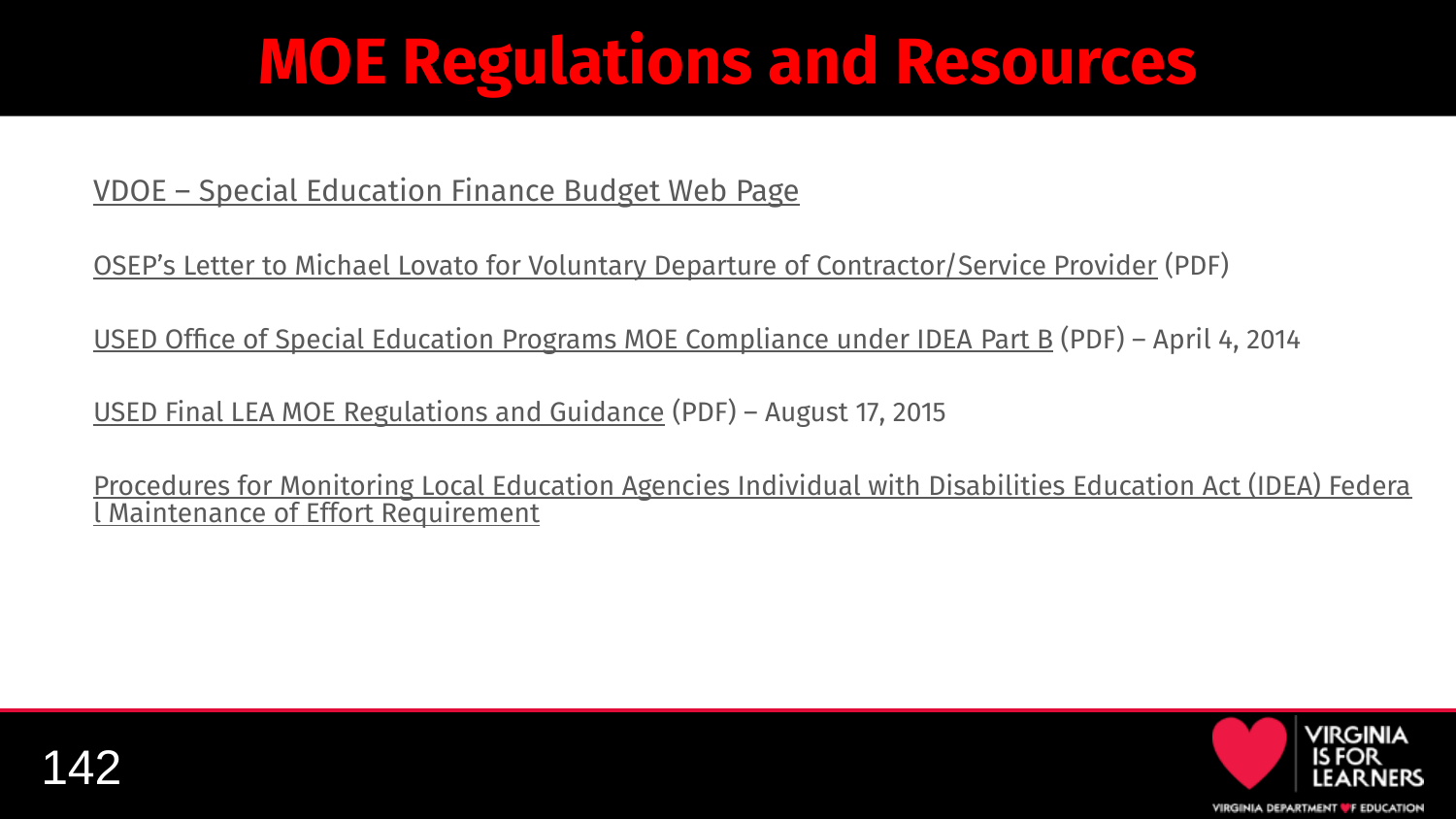

# MOE Regulations and Resources
VDOE – Special Education Finance Budget Web Page
OSEP’s Letter to Michael Lovato for Voluntary Departure of Contractor/Service Provider (PDF)
USED Office of Special Education Programs MOE Compliance under IDEA Part B (PDF) – April 4, 2014
USED Final LEA MOE Regulations and Guidance (PDF) – August 17, 2015
Procedures for Monitoring Local Education Agencies Individual with Disabilities Education Act (IDEA) Federal Maintenance of Effort Requirement